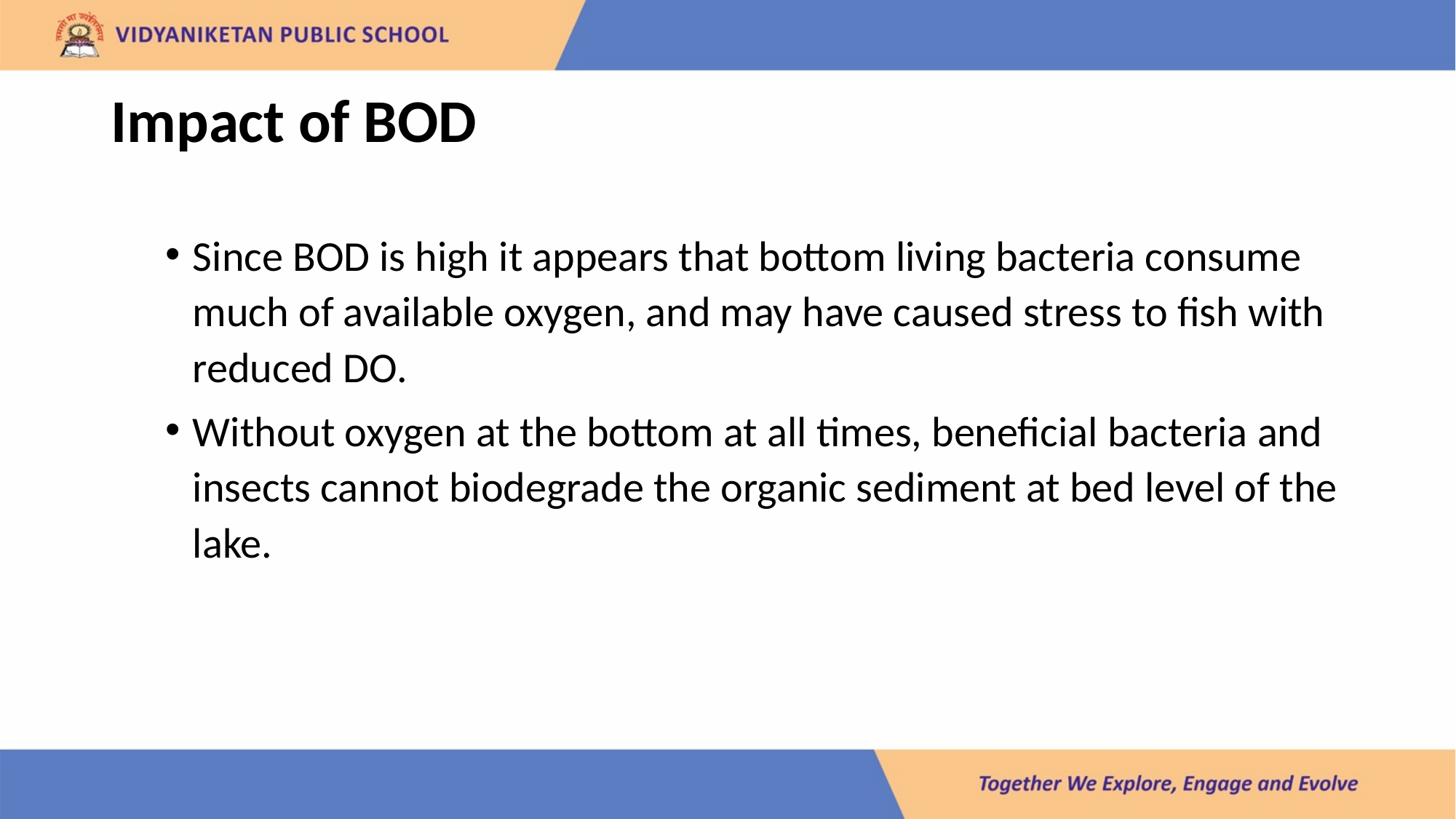

# Impact of BOD
Since BOD is high it appears that bottom living bacteria consume much of available oxygen, and may have caused stress to fish with reduced DO.
Without oxygen at the bottom at all times, beneficial bacteria and insects cannot biodegrade the organic sediment at bed level of the lake.